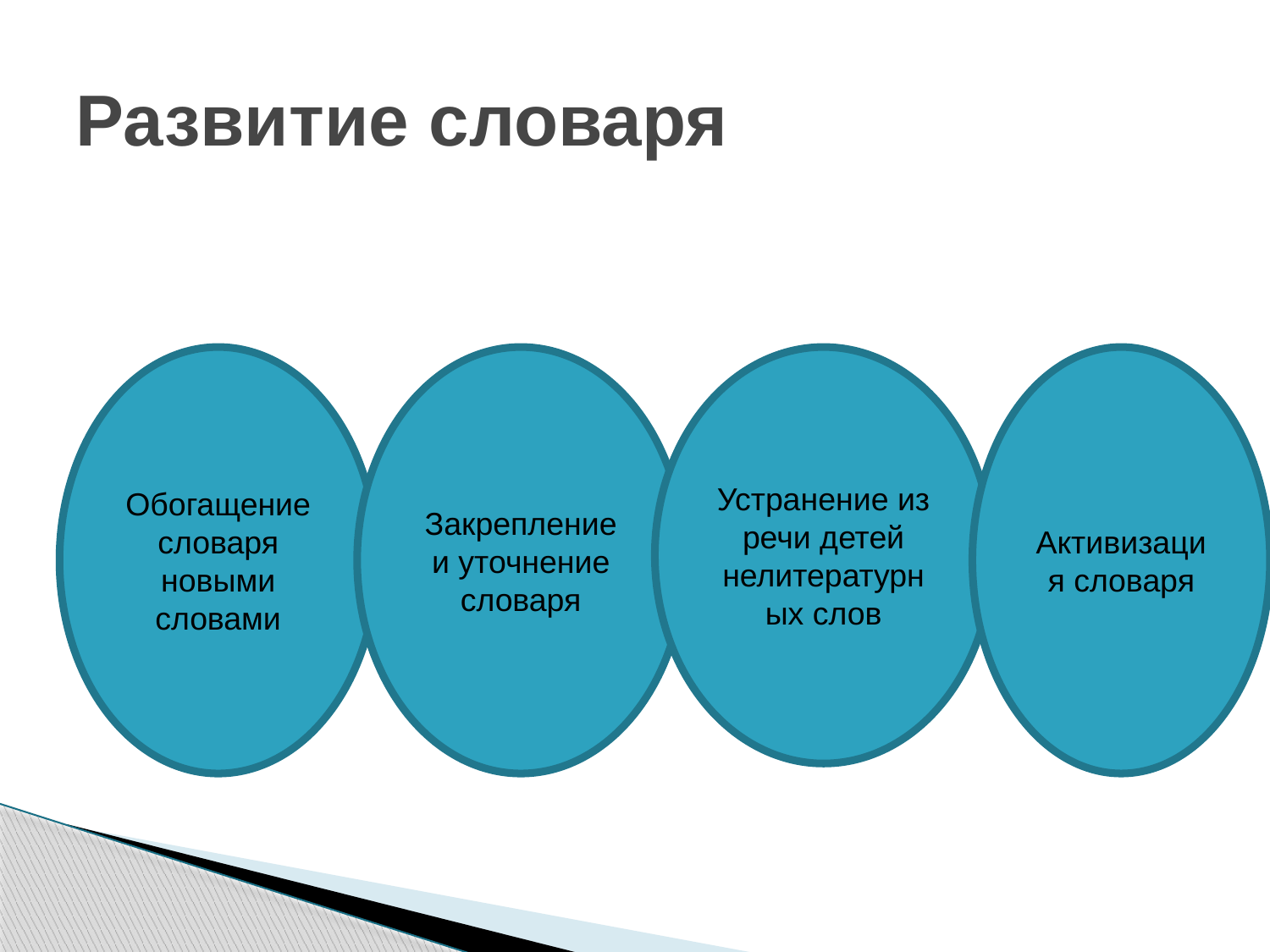

# Развитие словаря

Обогащение словаря новыми словами
Закрепление и уточнение словаря
Устранение из речи детей нелитературных слов
Активизация словаря